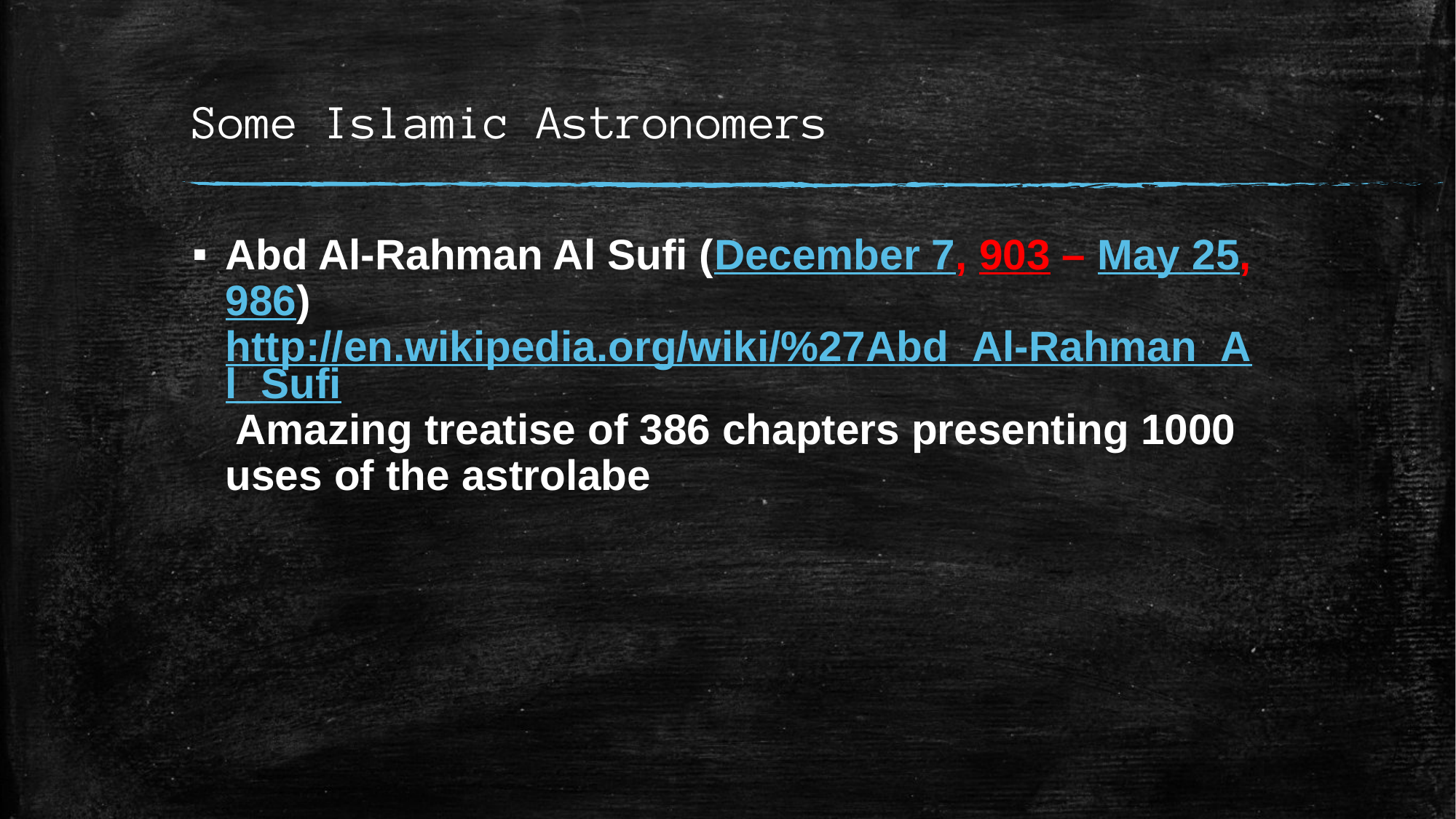

# Some Islamic Astronomers
Abd Al-Rahman Al Sufi (December 7, 903 – May 25, 986) http://en.wikipedia.org/wiki/%27Abd_Al-Rahman_Al_Sufi Amazing treatise of 386 chapters presenting 1000 uses of the astrolabe